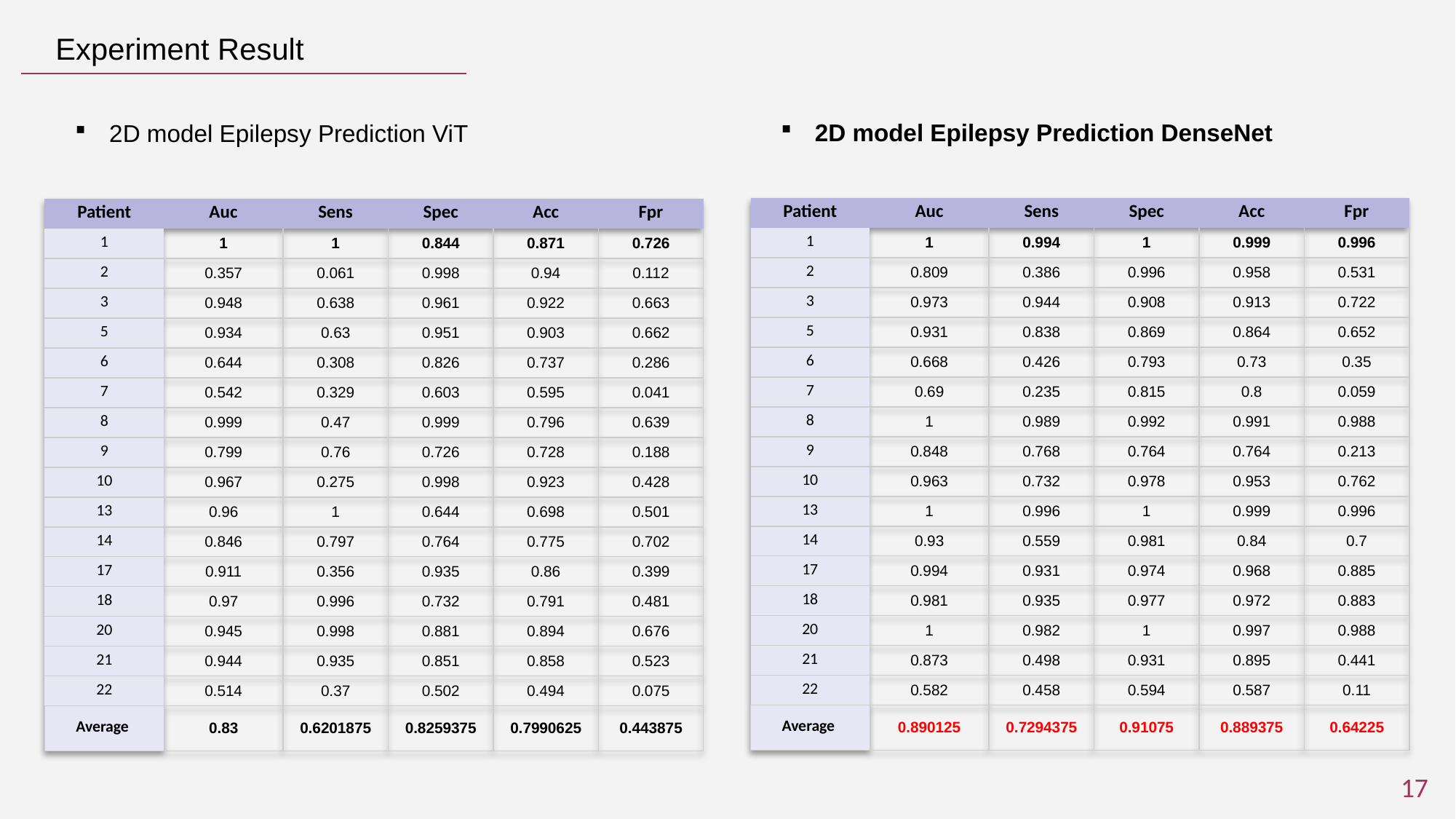

# Experiment Result
2D model Epilepsy Prediction DenseNet
2D model Epilepsy Prediction ViT
| Patient | Auc | Sens | Spec | Acc | Fpr |
| --- | --- | --- | --- | --- | --- |
| 1 | 1 | 0.994 | 1 | 0.999 | 0.996 |
| 2 | 0.809 | 0.386 | 0.996 | 0.958 | 0.531 |
| 3 | 0.973 | 0.944 | 0.908 | 0.913 | 0.722 |
| 5 | 0.931 | 0.838 | 0.869 | 0.864 | 0.652 |
| 6 | 0.668 | 0.426 | 0.793 | 0.73 | 0.35 |
| 7 | 0.69 | 0.235 | 0.815 | 0.8 | 0.059 |
| 8 | 1 | 0.989 | 0.992 | 0.991 | 0.988 |
| 9 | 0.848 | 0.768 | 0.764 | 0.764 | 0.213 |
| 10 | 0.963 | 0.732 | 0.978 | 0.953 | 0.762 |
| 13 | 1 | 0.996 | 1 | 0.999 | 0.996 |
| 14 | 0.93 | 0.559 | 0.981 | 0.84 | 0.7 |
| 17 | 0.994 | 0.931 | 0.974 | 0.968 | 0.885 |
| 18 | 0.981 | 0.935 | 0.977 | 0.972 | 0.883 |
| 20 | 1 | 0.982 | 1 | 0.997 | 0.988 |
| 21 | 0.873 | 0.498 | 0.931 | 0.895 | 0.441 |
| 22 | 0.582 | 0.458 | 0.594 | 0.587 | 0.11 |
| Average | 0.890125 | 0.7294375 | 0.91075 | 0.889375 | 0.64225 |
| Patient | Auc | Sens | Spec | Acc | Fpr |
| --- | --- | --- | --- | --- | --- |
| 1 | 1 | 1 | 0.844 | 0.871 | 0.726 |
| 2 | 0.357 | 0.061 | 0.998 | 0.94 | 0.112 |
| 3 | 0.948 | 0.638 | 0.961 | 0.922 | 0.663 |
| 5 | 0.934 | 0.63 | 0.951 | 0.903 | 0.662 |
| 6 | 0.644 | 0.308 | 0.826 | 0.737 | 0.286 |
| 7 | 0.542 | 0.329 | 0.603 | 0.595 | 0.041 |
| 8 | 0.999 | 0.47 | 0.999 | 0.796 | 0.639 |
| 9 | 0.799 | 0.76 | 0.726 | 0.728 | 0.188 |
| 10 | 0.967 | 0.275 | 0.998 | 0.923 | 0.428 |
| 13 | 0.96 | 1 | 0.644 | 0.698 | 0.501 |
| 14 | 0.846 | 0.797 | 0.764 | 0.775 | 0.702 |
| 17 | 0.911 | 0.356 | 0.935 | 0.86 | 0.399 |
| 18 | 0.97 | 0.996 | 0.732 | 0.791 | 0.481 |
| 20 | 0.945 | 0.998 | 0.881 | 0.894 | 0.676 |
| 21 | 0.944 | 0.935 | 0.851 | 0.858 | 0.523 |
| 22 | 0.514 | 0.37 | 0.502 | 0.494 | 0.075 |
| Average | 0.83 | 0.6201875 | 0.8259375 | 0.7990625 | 0.443875 |
17